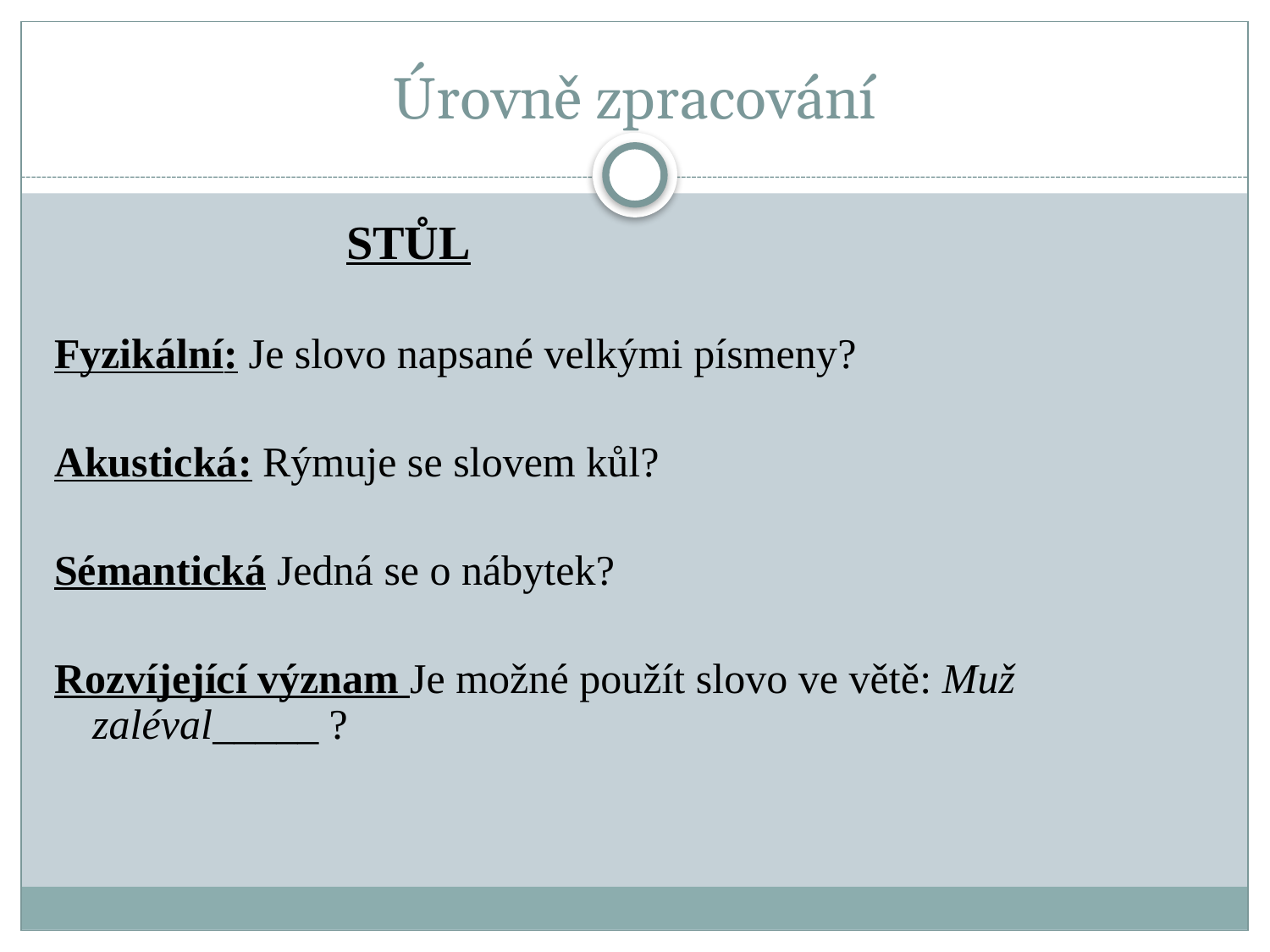

# Úrovně zpracování
			STŮL

Fyzikální: Je slovo napsané velkými písmeny?

Akustická: Rýmuje se slovem kůl?

Sémantická Jedná se o nábytek?

Rozvíjející význam Je možné použít slovo ve větě: Muž zaléval_____ ?